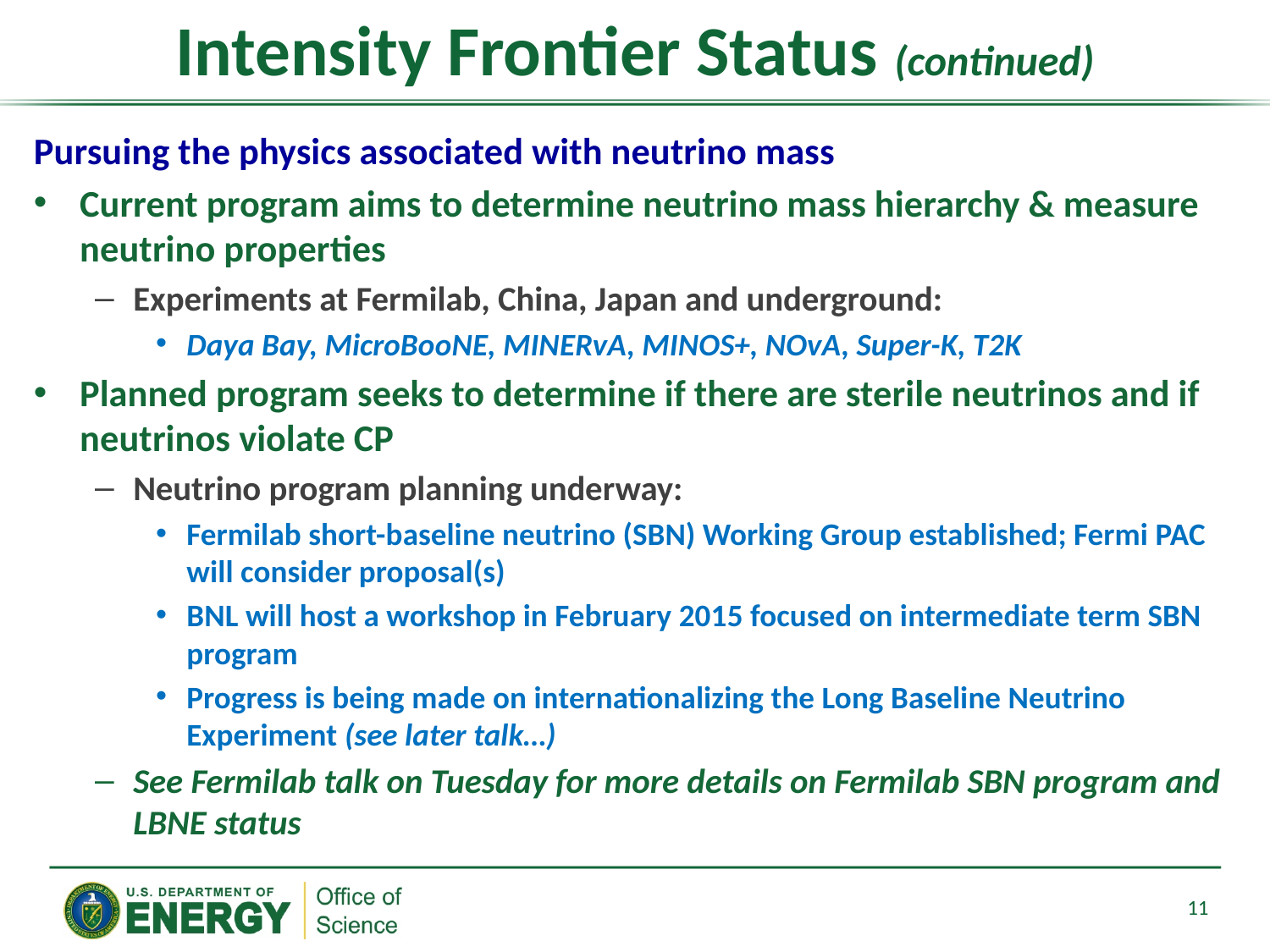

# Intensity Frontier Status (continued)
Pursuing the physics associated with neutrino mass
Current program aims to determine neutrino mass hierarchy & measure neutrino properties
Experiments at Fermilab, China, Japan and underground:
Daya Bay, MicroBooNE, MINERvA, MINOS+, NOvA, Super-K, T2K
Planned program seeks to determine if there are sterile neutrinos and if neutrinos violate CP
Neutrino program planning underway:
Fermilab short-baseline neutrino (SBN) Working Group established; Fermi PAC will consider proposal(s)
BNL will host a workshop in February 2015 focused on intermediate term SBN program
Progress is being made on internationalizing the Long Baseline Neutrino Experiment (see later talk…)
See Fermilab talk on Tuesday for more details on Fermilab SBN program and LBNE status

11